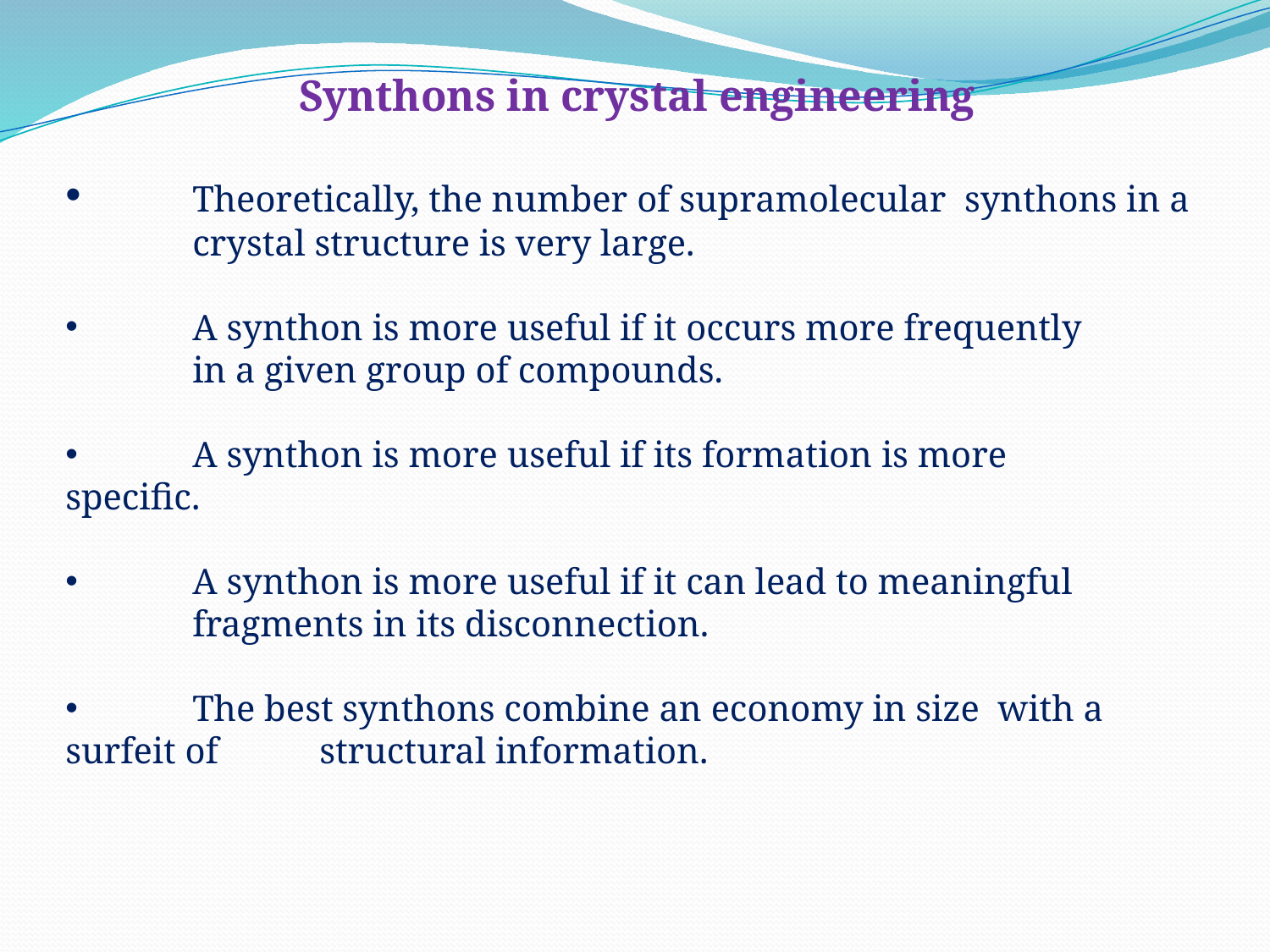

Synthons in crystal engineering
 	Theoretically, the number of supramolecular  synthons in a 	crystal structure is very large.

 	A synthon is more useful if it occurs more frequently
 	in a given group of compounds.

 	A synthon is more useful if its formation is more  	specific.

 	A synthon is more useful if it can lead to meaningful
 	fragments in its disconnection.

 	The best synthons combine an economy in size  with a surfeit of 	structural information.